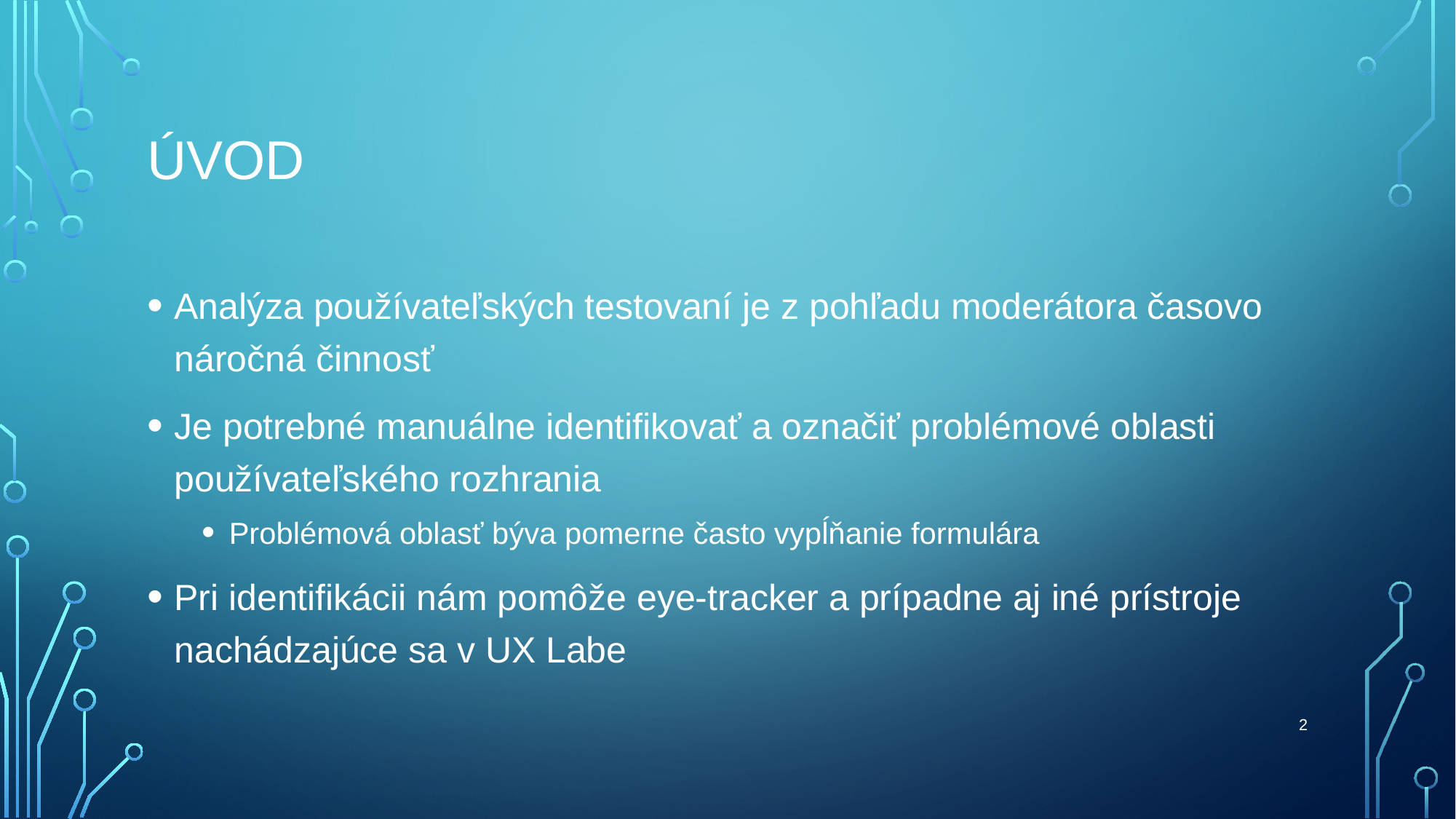

# úvod
Analýza používateľských testovaní je z pohľadu moderátora časovo náročná činnosť
Je potrebné manuálne identifikovať a označiť problémové oblasti používateľského rozhrania
Problémová oblasť býva pomerne často vypĺňanie formulára
Pri identifikácii nám pomôže eye-tracker a prípadne aj iné prístroje nachádzajúce sa v UX Labe

2